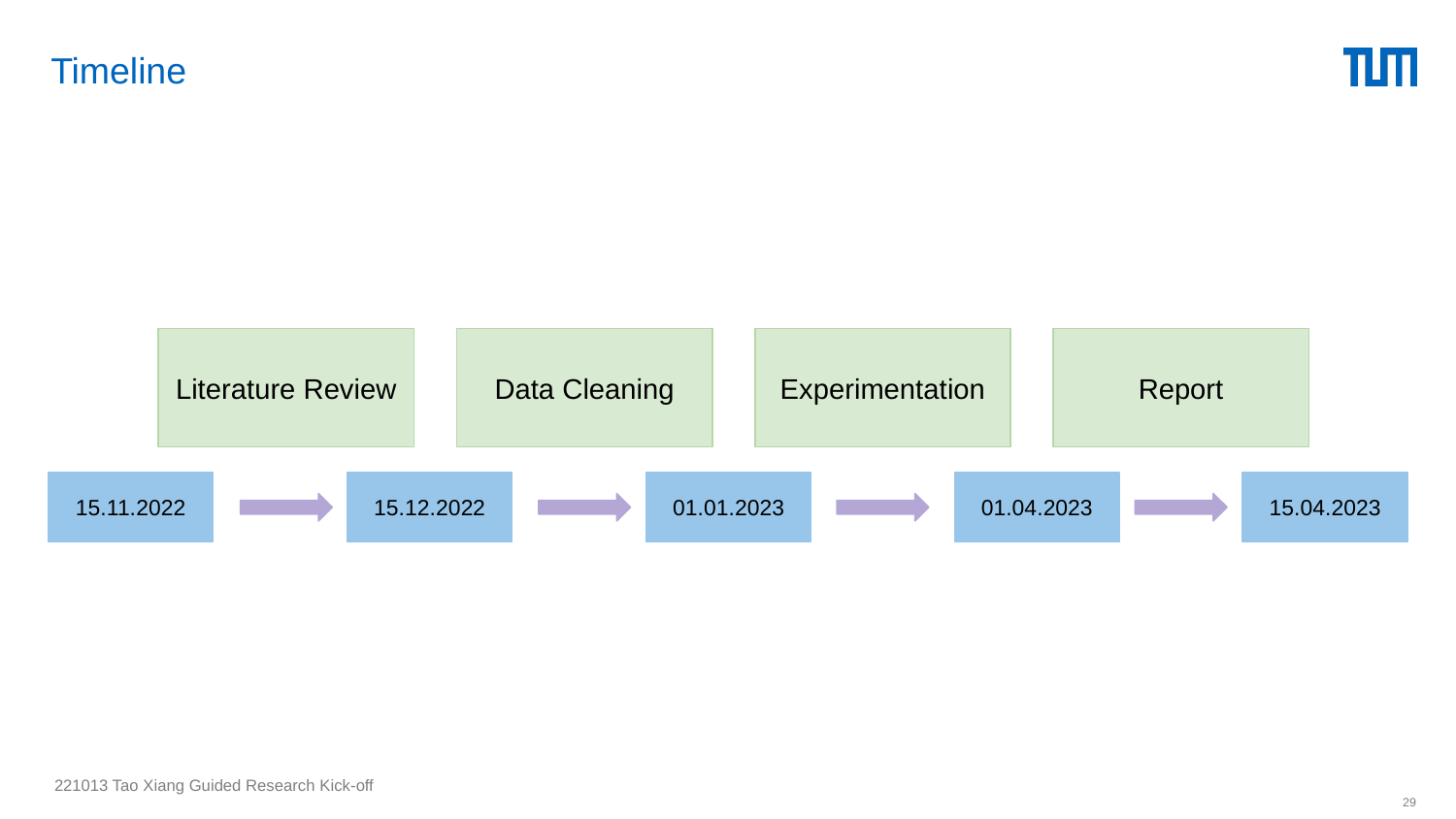

# Timeline
Data Cleaning
Literature Review
Experimentation
Report
15.11.2022
15.12.2022
01.01.2023
01.04.2023
15.04.2023

221013 Tao Xiang Guided Research Kick-off
29